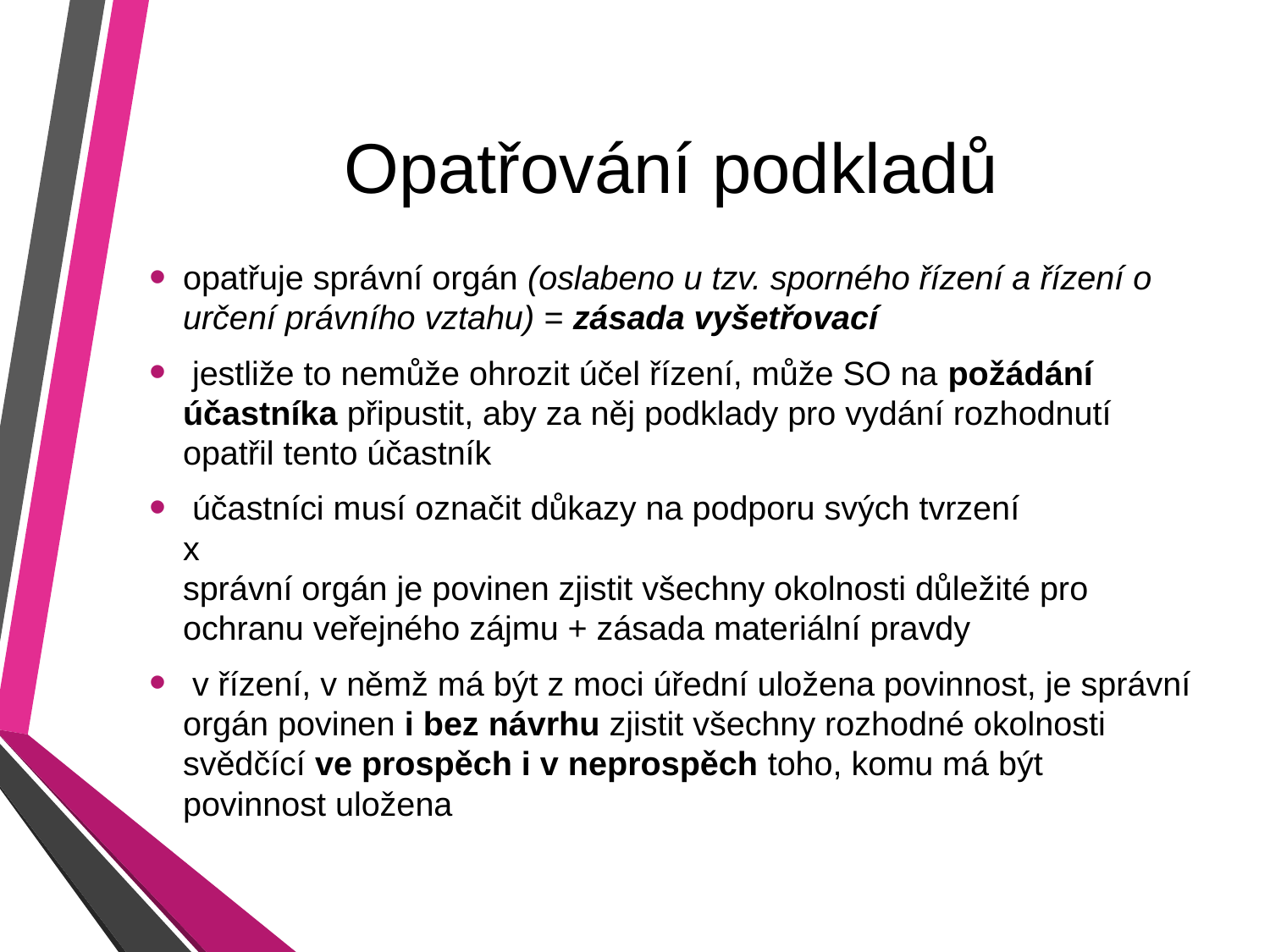

# Opatřování podkladů
opatřuje správní orgán (oslabeno u tzv. sporného řízení a řízení o určení právního vztahu) = zásada vyšetřovací
 jestliže to nemůže ohrozit účel řízení, může SO na požádání účastníka připustit, aby za něj podklady pro vydání rozhodnutí opatřil tento účastník
 účastníci musí označit důkazy na podporu svých tvrzení
x
správní orgán je povinen zjistit všechny okolnosti důležité pro ochranu veřejného zájmu + zásada materiální pravdy
 v řízení, v němž má být z moci úřední uložena povinnost, je správní orgán povinen i bez návrhu zjistit všechny rozhodné okolnosti svědčící ve prospěch i v neprospěch toho, komu má být povinnost uložena